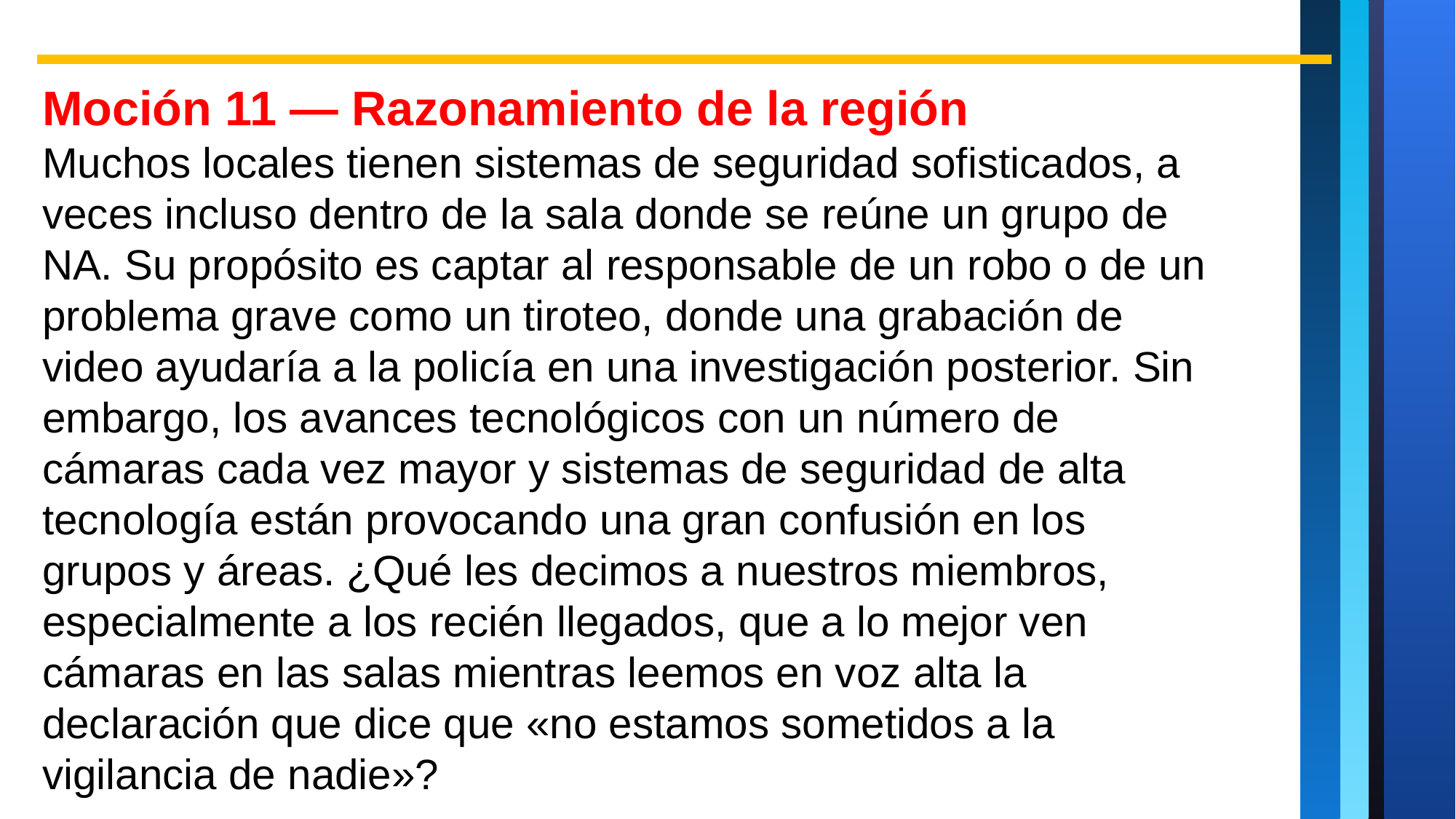

Moción 11 — Razonamiento de la región
Muchos locales tienen sistemas de seguridad sofisticados, a veces incluso dentro de la sala donde se reúne un grupo de NA. Su propósito es captar al responsable de un robo o de un problema grave como un tiroteo, donde una grabación de video ayudaría a la policía en una investigación posterior. Sin embargo, los avances tecnológicos con un número de cámaras cada vez mayor y sistemas de seguridad de alta tecnología están provocando una gran confusión en los grupos y áreas. ¿Qué les decimos a nuestros miembros, especialmente a los recién llegados, que a lo mejor ven cámaras en las salas mientras leemos en voz alta la declaración que dice que «no estamos sometidos a la vigilancia de nadie»?